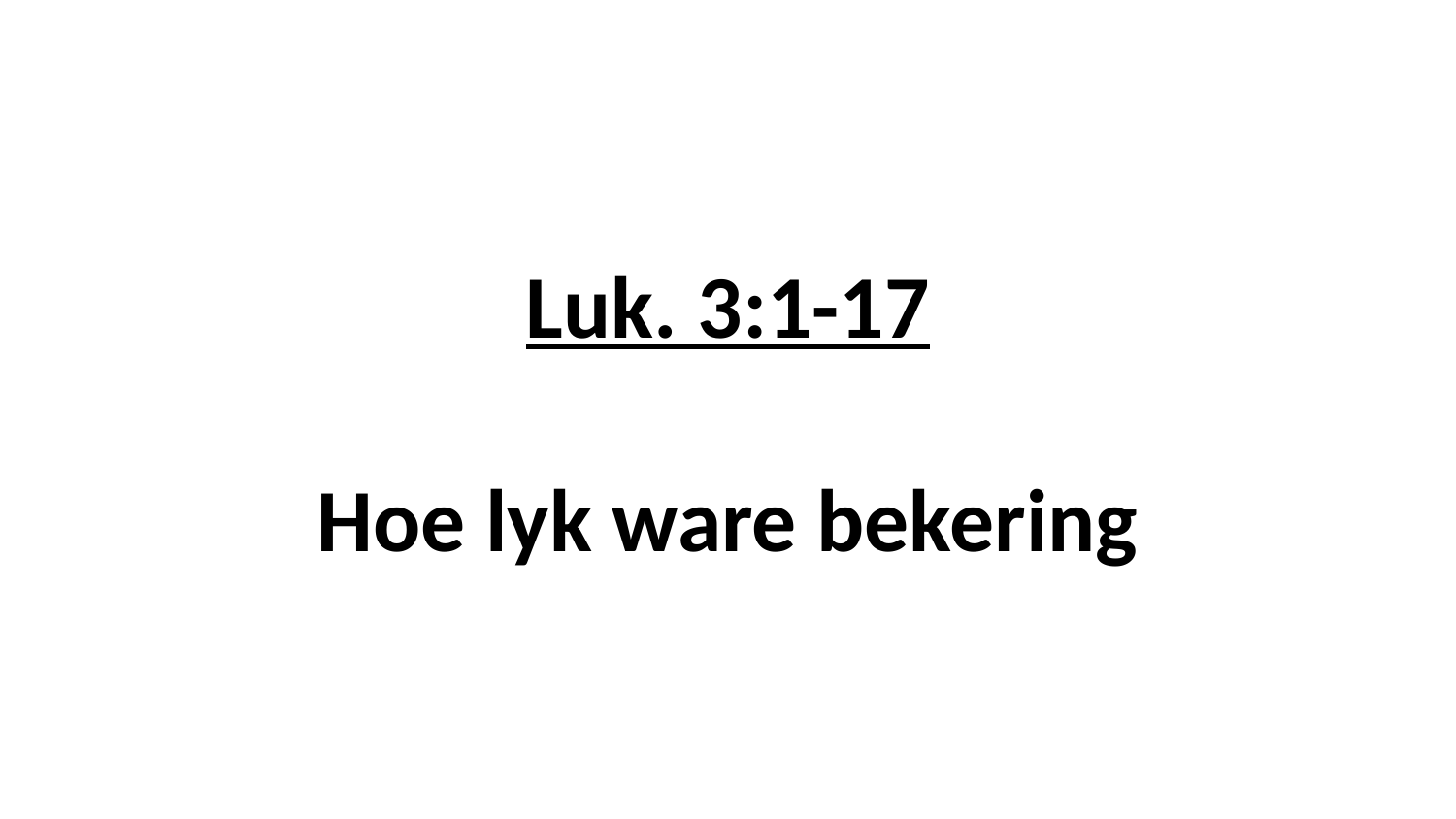

# Luk. 3:1-17 Hoe lyk ware bekering